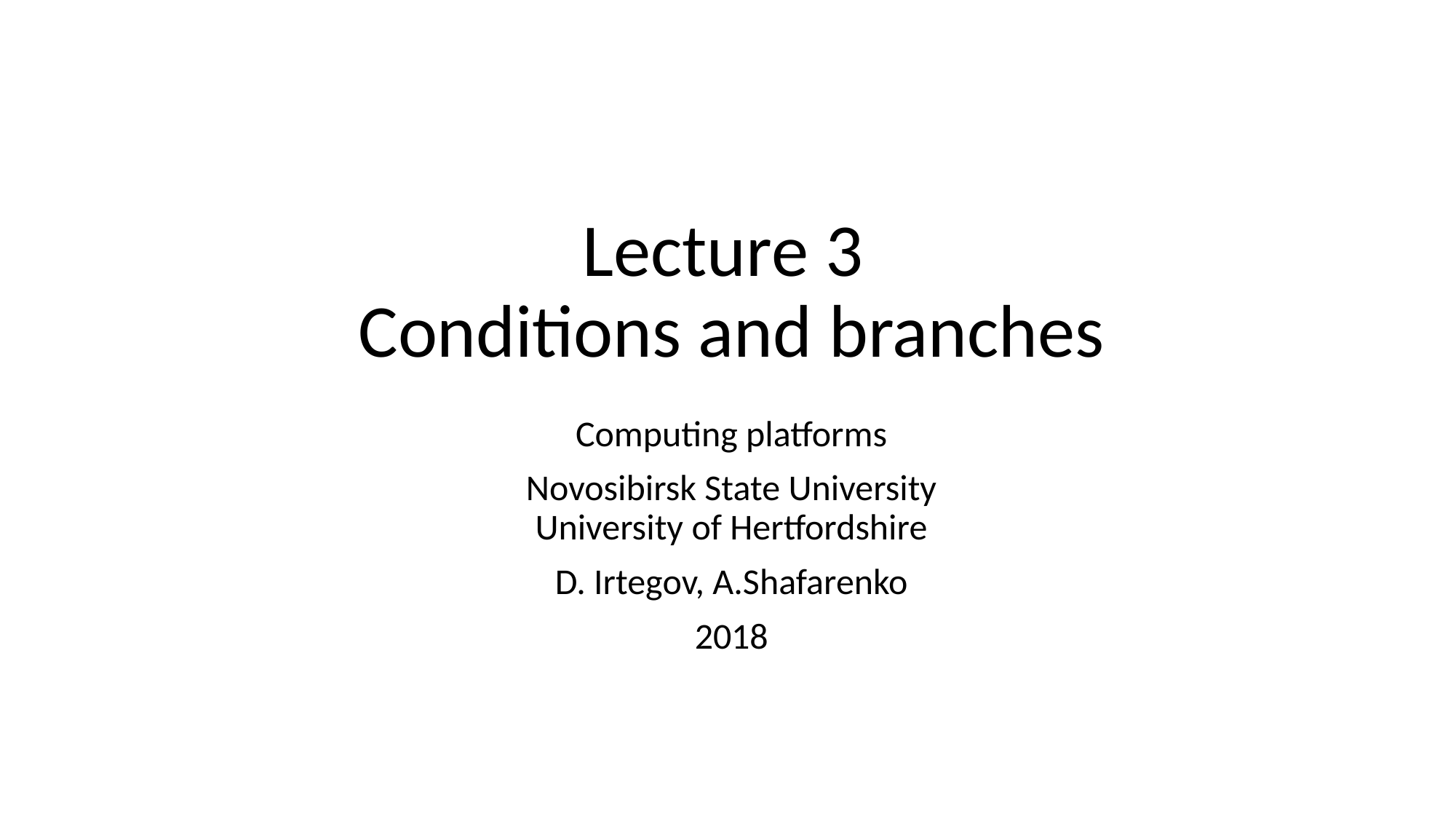

# Lecture 3 Conditions and branches
Computing platforms
Novosibirsk State University
University of Hertfordshire
D. Irtegov, A.Shafarenko
2018